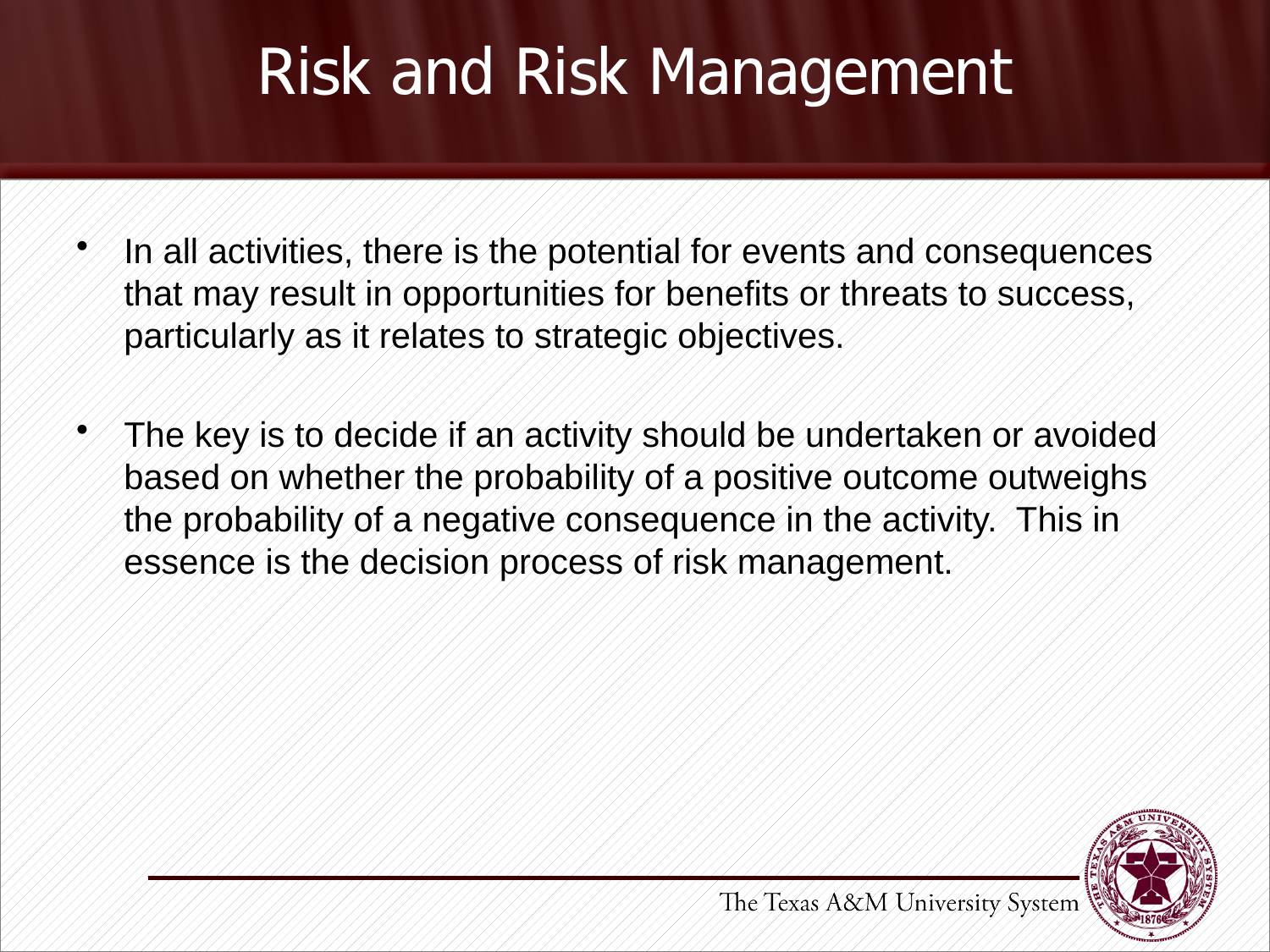

# Risk and Risk Management
In all activities, there is the potential for events and consequences that may result in opportunities for benefits or threats to success, particularly as it relates to strategic objectives.

The key is to decide if an activity should be undertaken or avoided based on whether the probability of a positive outcome outweighs the probability of a negative consequence in the activity.  This in essence is the decision process of risk management.